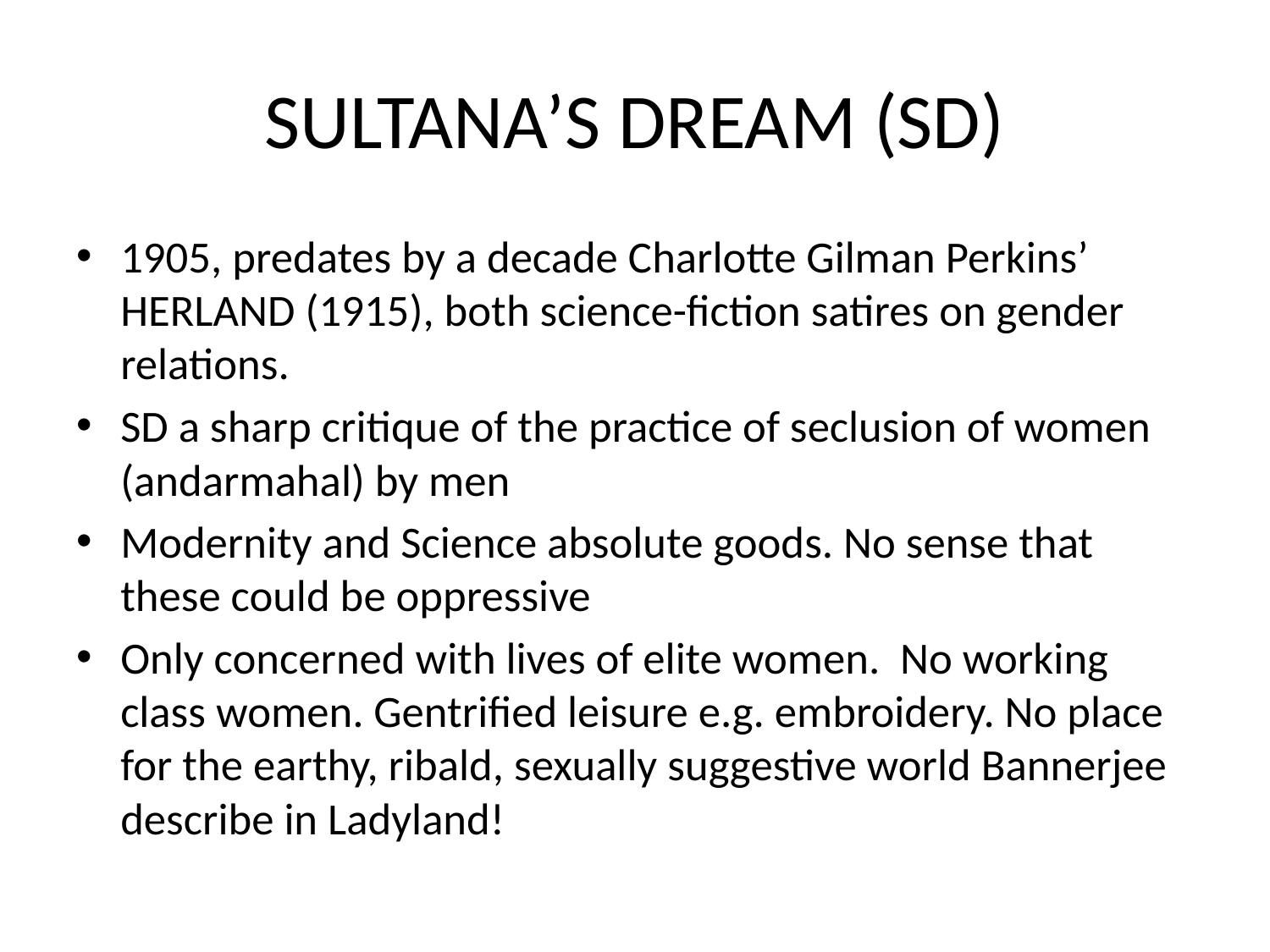

# SULTANA’S DREAM (SD)
1905, predates by a decade Charlotte Gilman Perkins’ HERLAND (1915), both science-fiction satires on gender relations.
SD a sharp critique of the practice of seclusion of women (andarmahal) by men
Modernity and Science absolute goods. No sense that these could be oppressive
Only concerned with lives of elite women.  No working class women. Gentrified leisure e.g. embroidery. No place for the earthy, ribald, sexually suggestive world Bannerjee describe in Ladyland!